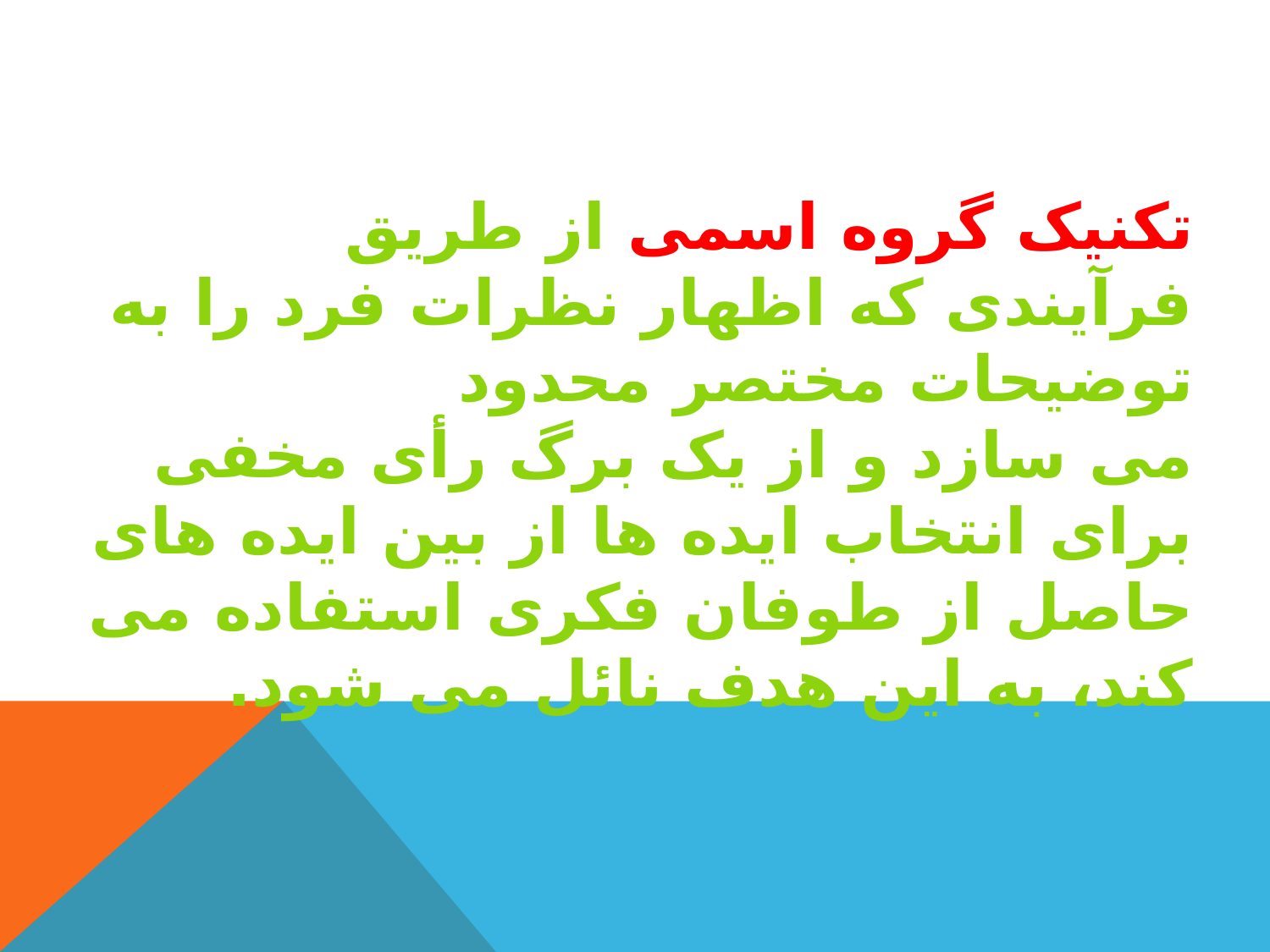

# تکنیک گروه اسمی از طریق فرآیندی که اظهار نظرات فرد را به توضیحات مختصر محدود می سازد و از یک برگ رأی مخفی برای انتخاب ایده ها از بین ایده های حاصل از طوفان فکری استفاده می کند، به این هدف نائل می شود.